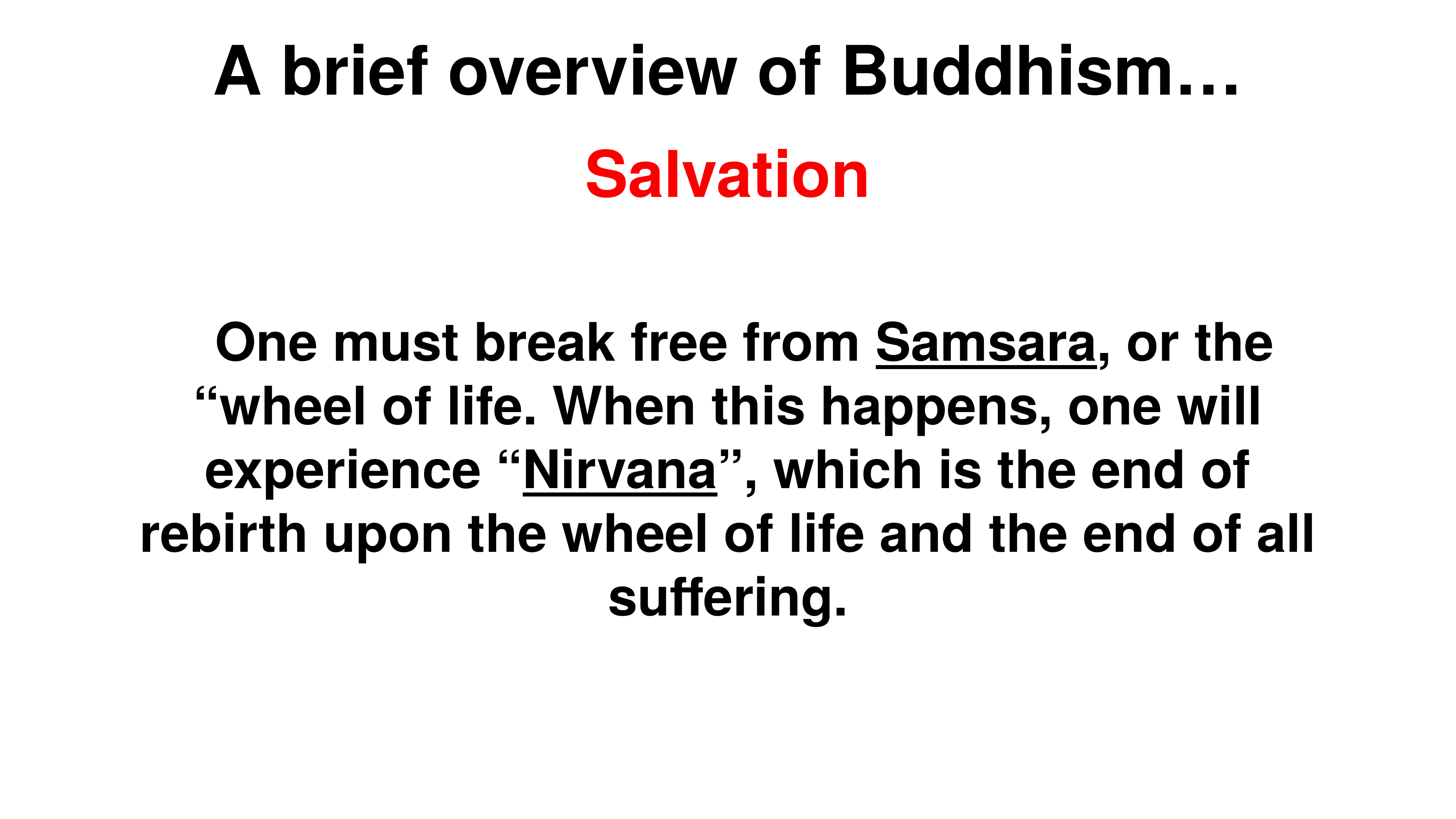

A brief overview of Buddhism…
Salvation
One must break free from Samsara, or the “wheel of life. When this happens, one will experience “Nirvana”, which is the end of rebirth upon the wheel of life and the end of all suffering.